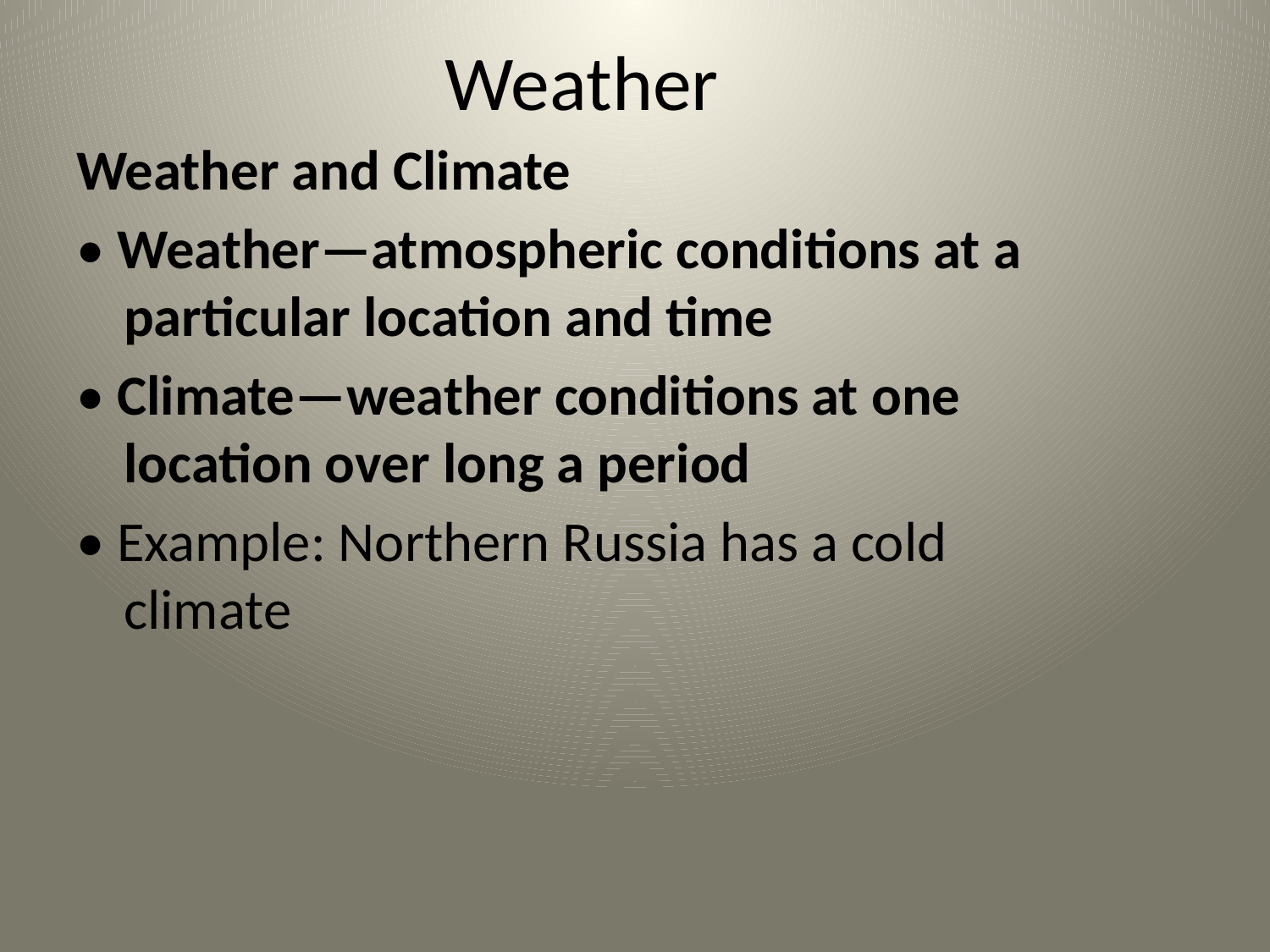

# Weather
Weather and Climate
• Weather—atmospheric conditions at a particular location and time
• Climate—weather conditions at one location over long a period
• Example: Northern Russia has a cold climate